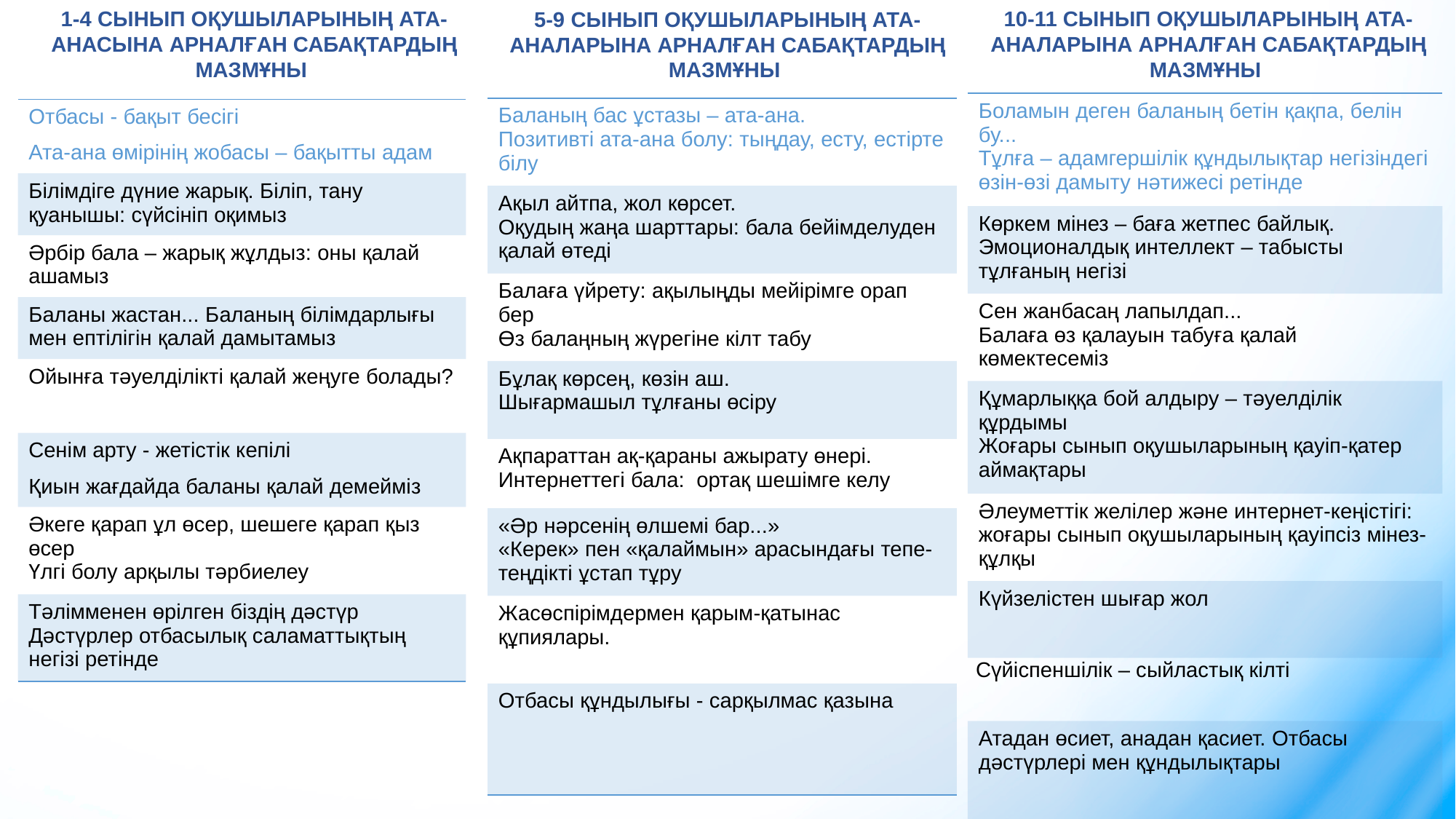

1-4 СЫНЫП ОҚУШЫЛАРЫНЫҢ АТА-АНАСЫНА АРНАЛҒАН САБАҚТАРДЫҢ МАЗМҰНЫ
10-11 СЫНЫП ОҚУШЫЛАРЫНЫҢ АТА-АНАЛАРЫНА АРНАЛҒАН САБАҚТАРДЫҢ МАЗМҰНЫ

5-9 СЫНЫП ОҚУШЫЛАРЫНЫҢ АТА-АНАЛАРЫНА АРНАЛҒАН САБАҚТАРДЫҢ МАЗМҰНЫ

| Боламын деген баланың бетін қақпа, белін бу... Тұлға – адамгершілік құндылықтар негізіндегі өзін-өзі дамыту нәтижесі ретінде |
| --- |
| Көркем мінез – баға жетпес байлық. Эмоционалдық интеллект – табысты тұлғаның негізі |
| Сен жанбасаң лапылдап... Балаға өз қалауын табуға қалай көмектесеміз |
| Құмарлыққа бой алдыру – тәуелділік құрдымы Жоғары сынып оқушыларының қауіп-қатер аймақтары |
| Әлеуметтік желілер және интернет-кеңістігі: жоғары сынып оқушыларының қауіпсіз мінез-құлқы |
| Күйзелістен шығар жол |
| Сүйіспеншілік – сыйластық кілті |
| Атадан өсиет, анадан қасиет. Отбасы дәстүрлері мен құндылықтары |
| Баланың бас ұстазы – ата-ана. Позитивті ата-ана болу: тыңдау, есту, естірте білу |
| --- |
| Ақыл айтпа, жол көрсет. Оқудың жаңа шарттары: бала бейімделуден қалай өтеді |
| Балаға үйрету: ақылыңды мейірімге орап бер Өз балаңның жүрегіне кілт табу |
| Бұлақ көрсең, көзін аш. Шығармашыл тұлғаны өсіру |
| Ақпараттан ақ-қараны ажырату өнері. Интернеттегі бала: ортақ шешімге келу |
| «Әр нәрсенің өлшемі бар...» «Керек» пен «қалаймын» арасындағы тепе-теңдікті ұстап тұру |
| Жасөспірімдермен қарым-қатынас құпиялары. |
| Отбасы құндылығы - сарқылмас қазына |
| Отбасы - бақыт бесігі Ата-ана өмірінің жобасы – бақытты адам |
| --- |
| Білімдіге дүние жарық. Біліп, тану қуанышы: сүйсініп оқимыз |
| Әрбір бала – жарық жұлдыз: оны қалай ашамыз |
| Баланы жастан... Баланың білімдарлығы мен ептілігін қалай дамытамыз |
| Ойынға тәуелділікті қалай жеңуге болады? |
| Сенім арту - жетістік кепілі Қиын жағдайда баланы қалай демейміз |
| Әкеге қарап ұл өсер, шешеге қарап қыз өсер Үлгі болу арқылы тәрбиелеу |
| Тәлімменен өрілген біздің дәстүр Дәстүрлер отбасылық саламаттықтың негізі ретінде |